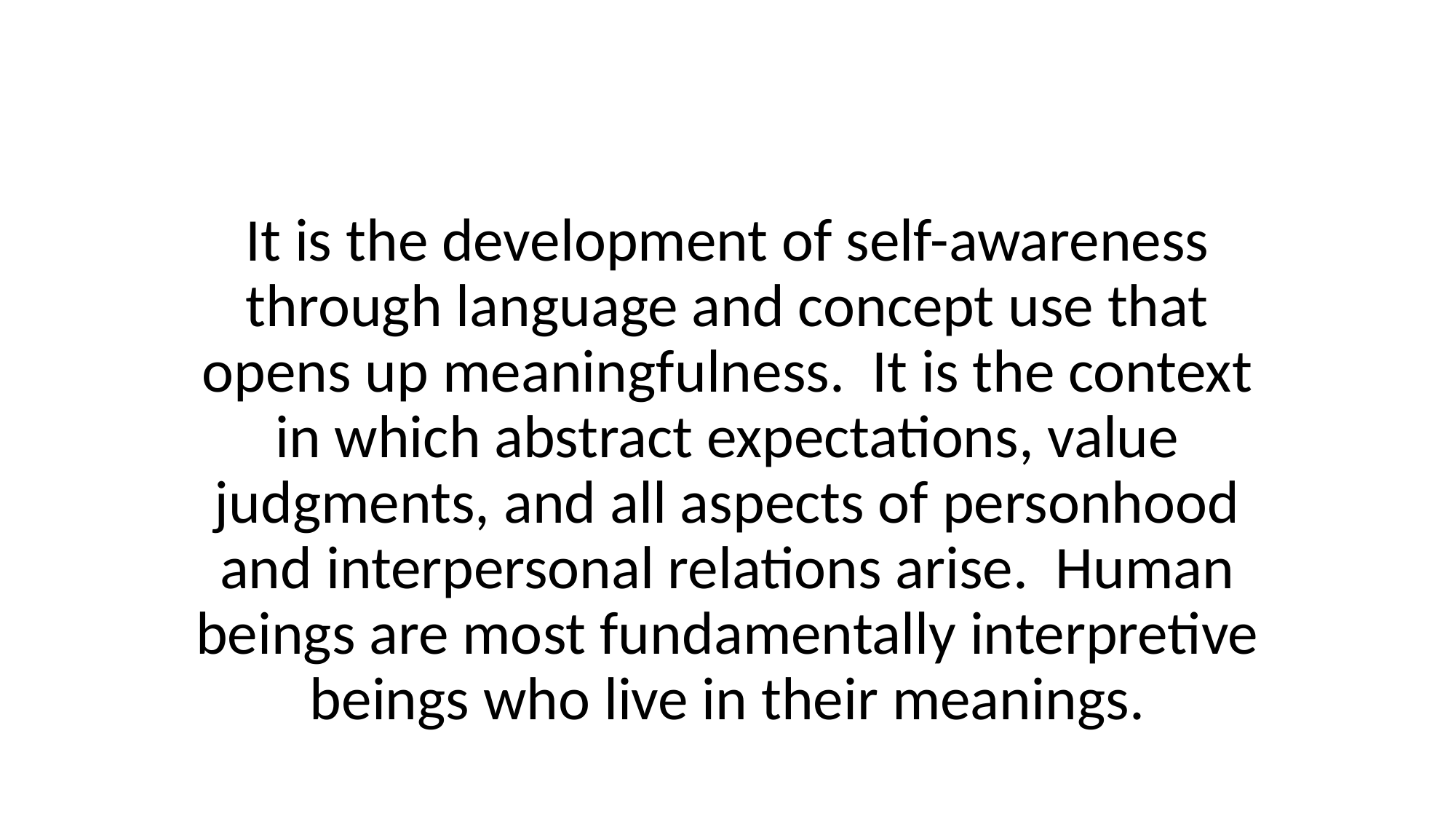

# It is the development of self-awareness through language and concept use that opens up meaningfulness.  It is the context in which abstract expectations, value judgments, and all aspects of personhood and interpersonal relations arise.  Human beings are most fundamentally interpretive beings who live in their meanings.